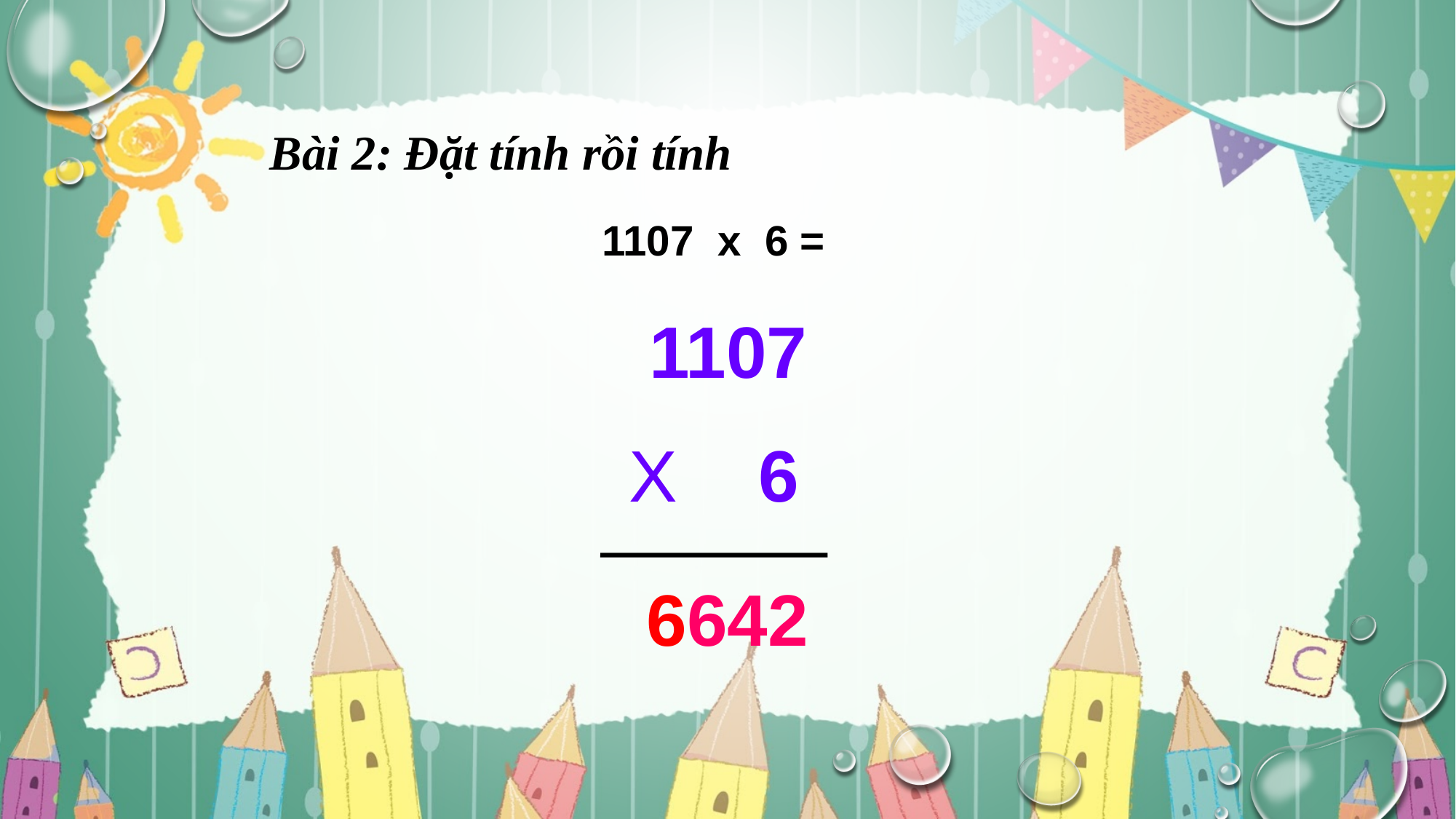

Bài 2: Đặt tính rồi tính
1107  x  6 =
 1107
X    6

  6642